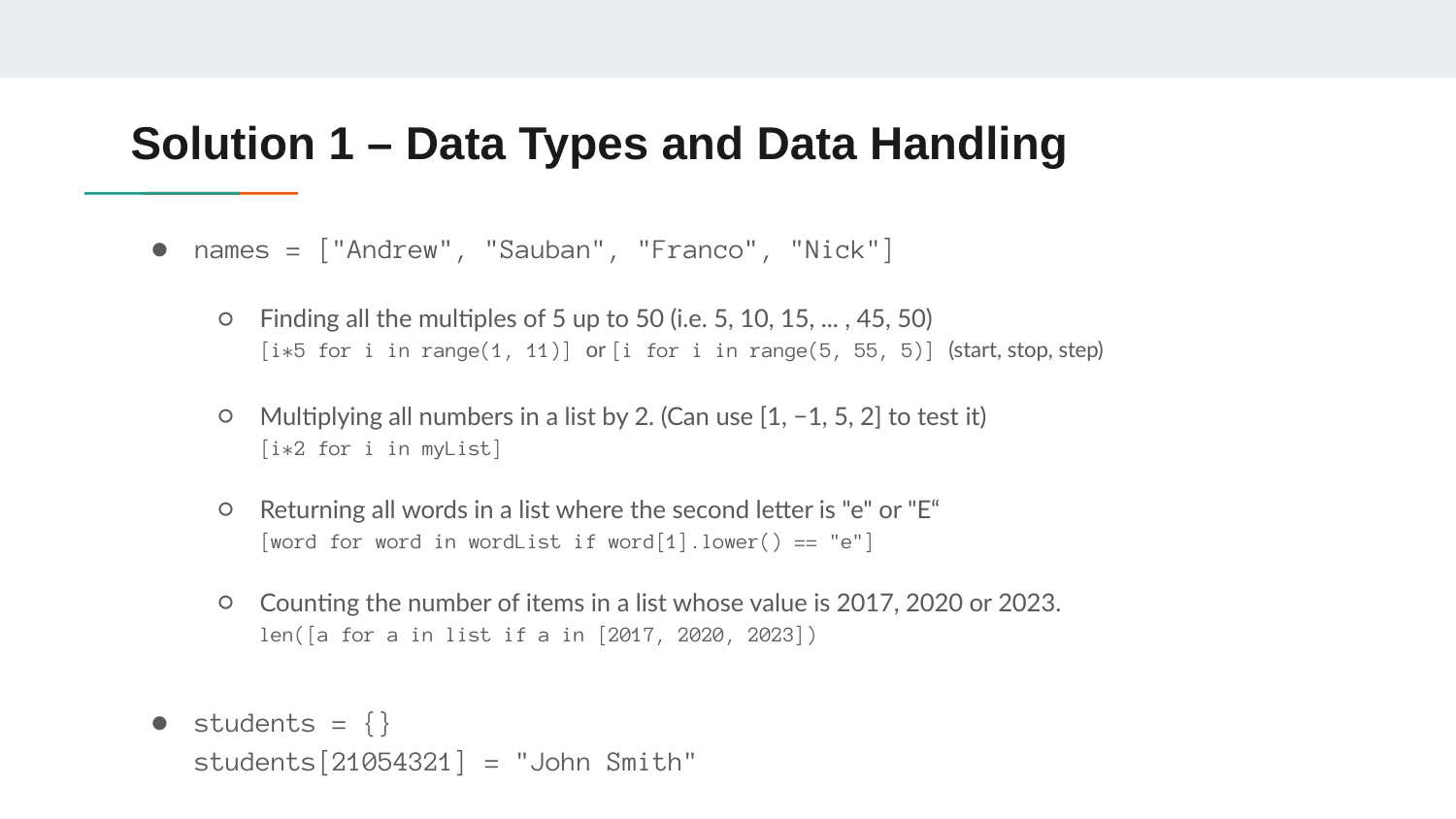

# Solution 1 – Data Types and Data Handling
names = ["Andrew", "Sauban", "Franco", "Nick"]
Finding all the multiples of 5 up to 50 (i.e. 5, 10, 15, ... , 45, 50)
[i*5 for i in range(1, 11)] or [i for i in range(5, 55, 5)] (start, stop, step)
Multiplying all numbers in a list by 2. (Can use [1, −1, 5, 2] to test it)
[i*2 for i in myList]
Returning all words in a list where the second letter is "e" or "E“
[word for word in wordList if word[1].lower() == "e"]
Counting the number of items in a list whose value is 2017, 2020 or 2023.
len([a for a in list if a in [2017, 2020, 2023])

students = {}
students[21054321] = "John Smith"